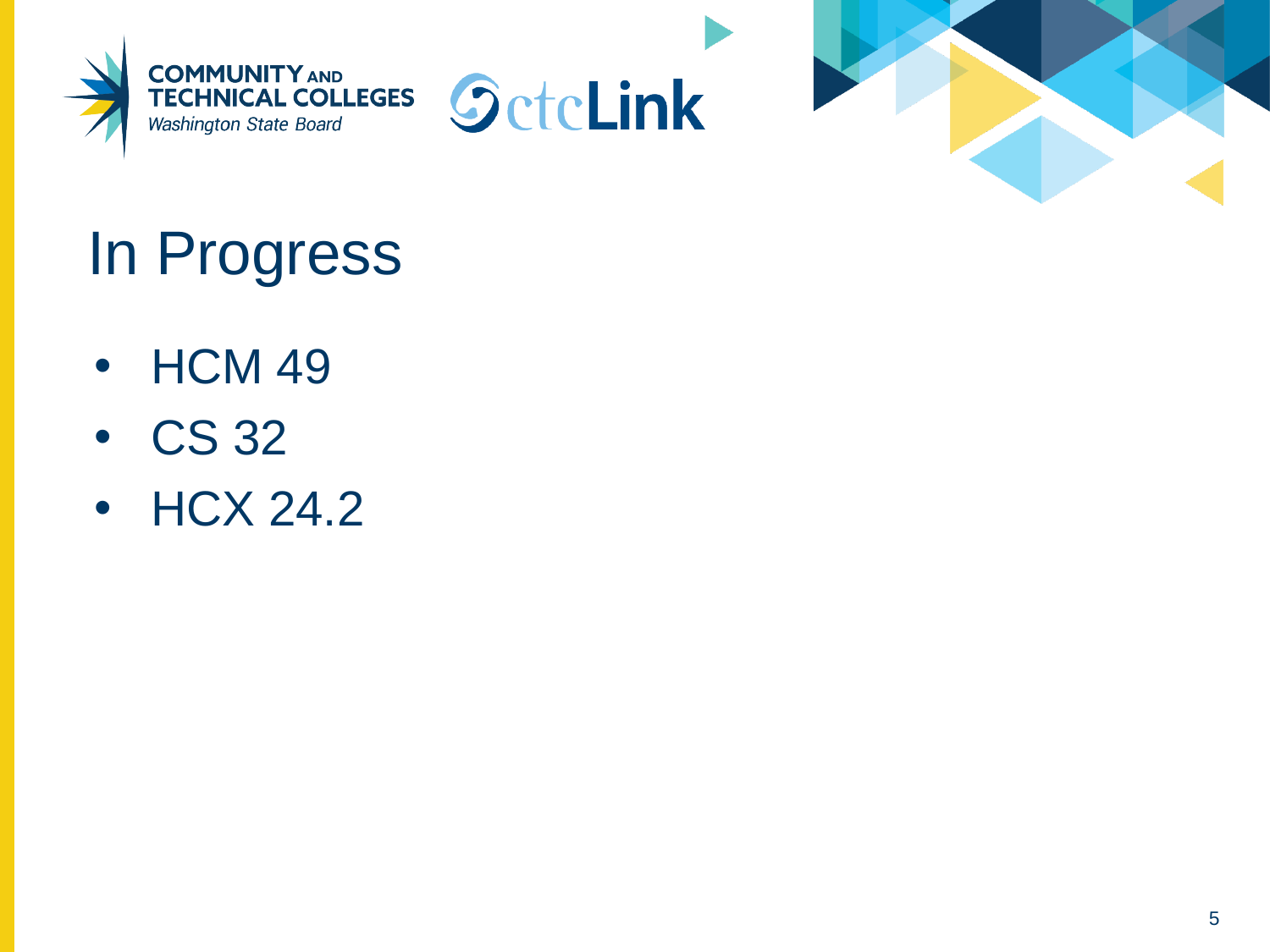

# In Progress
HCM 49
CS 32
HCX 24.2

5